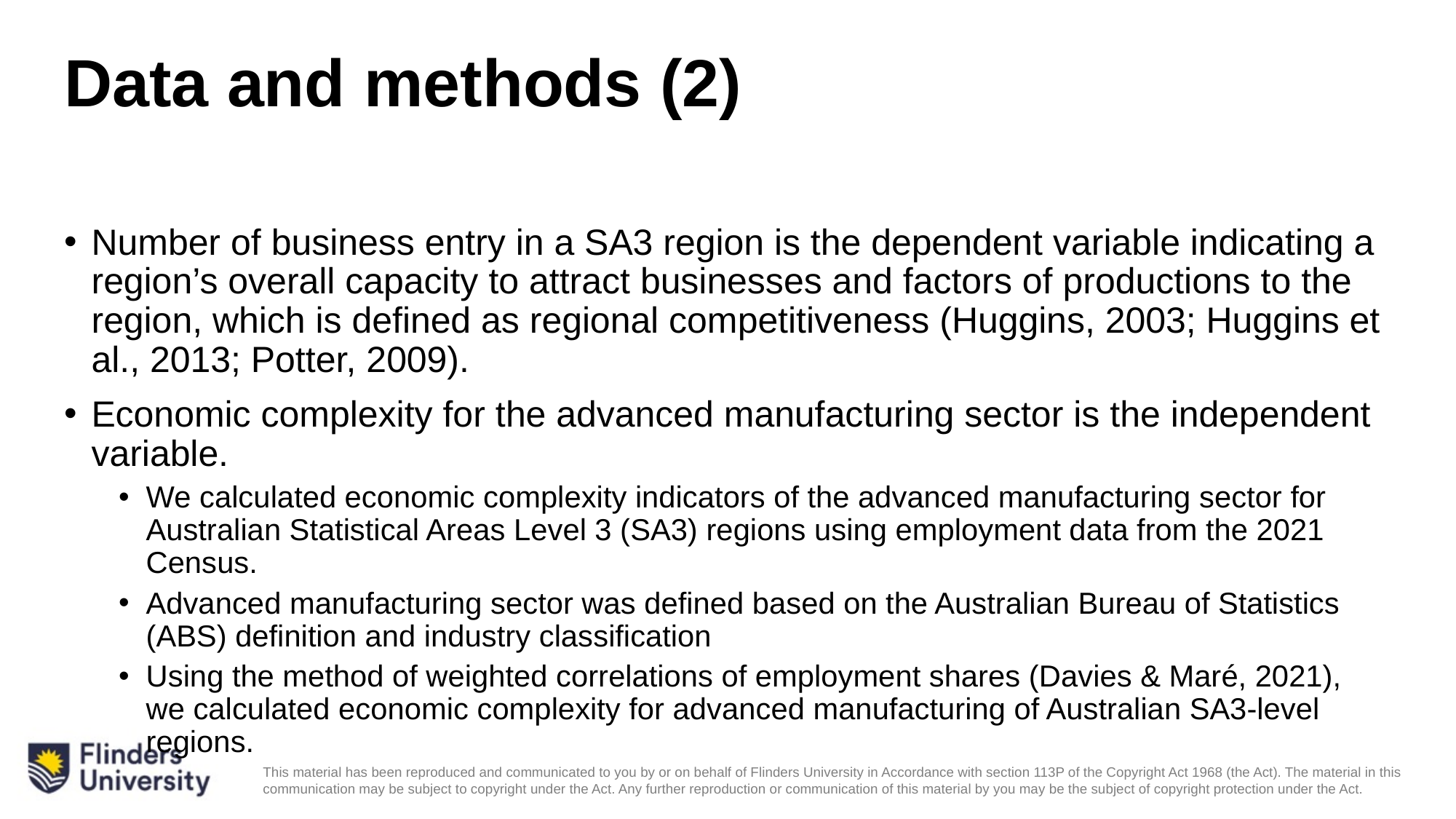

# Data and methods (2)
Number of business entry in a SA3 region is the dependent variable indicating a region’s overall capacity to attract businesses and factors of productions to the region, which is defined as regional competitiveness (Huggins, 2003; Huggins et al., 2013; Potter, 2009).
Economic complexity for the advanced manufacturing sector is the independent variable.
We calculated economic complexity indicators of the advanced manufacturing sector for Australian Statistical Areas Level 3 (SA3) regions using employment data from the 2021 Census.
Advanced manufacturing sector was defined based on the Australian Bureau of Statistics (ABS) definition and industry classification
Using the method of weighted correlations of employment shares (Davies & Maré, 2021), we calculated economic complexity for advanced manufacturing of Australian SA3-level regions.